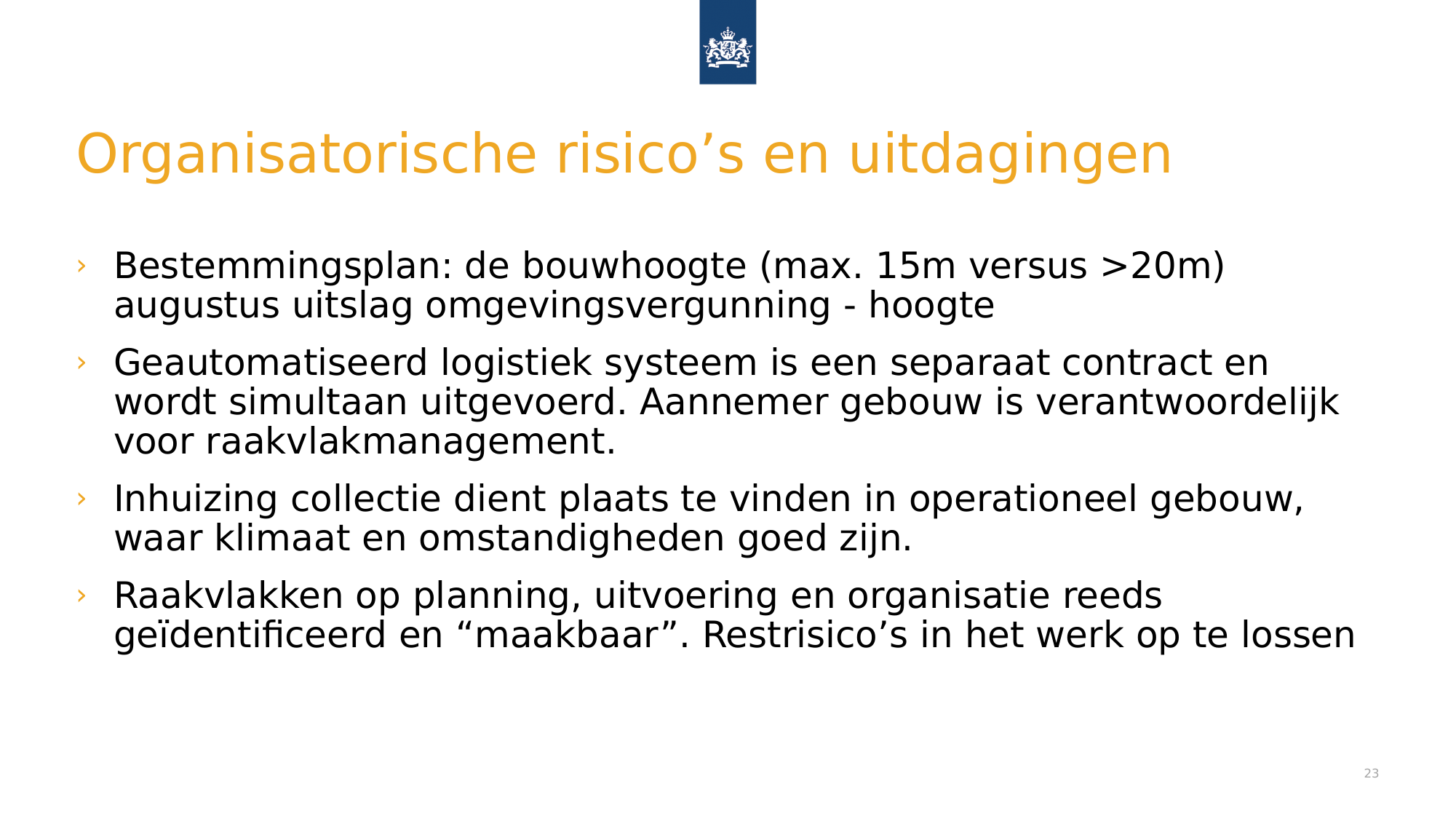

# Organisatorische risico’s en uitdagingen
Bestemmingsplan: de bouwhoogte (max. 15m versus >20m) augustus uitslag omgevingsvergunning - hoogte
Geautomatiseerd logistiek systeem is een separaat contract en wordt simultaan uitgevoerd. Aannemer gebouw is verantwoordelijk voor raakvlakmanagement.
Inhuizing collectie dient plaats te vinden in operationeel gebouw, waar klimaat en omstandigheden goed zijn.
Raakvlakken op planning, uitvoering en organisatie reeds geïdentificeerd en “maakbaar”. Restrisico’s in het werk op te lossen

23